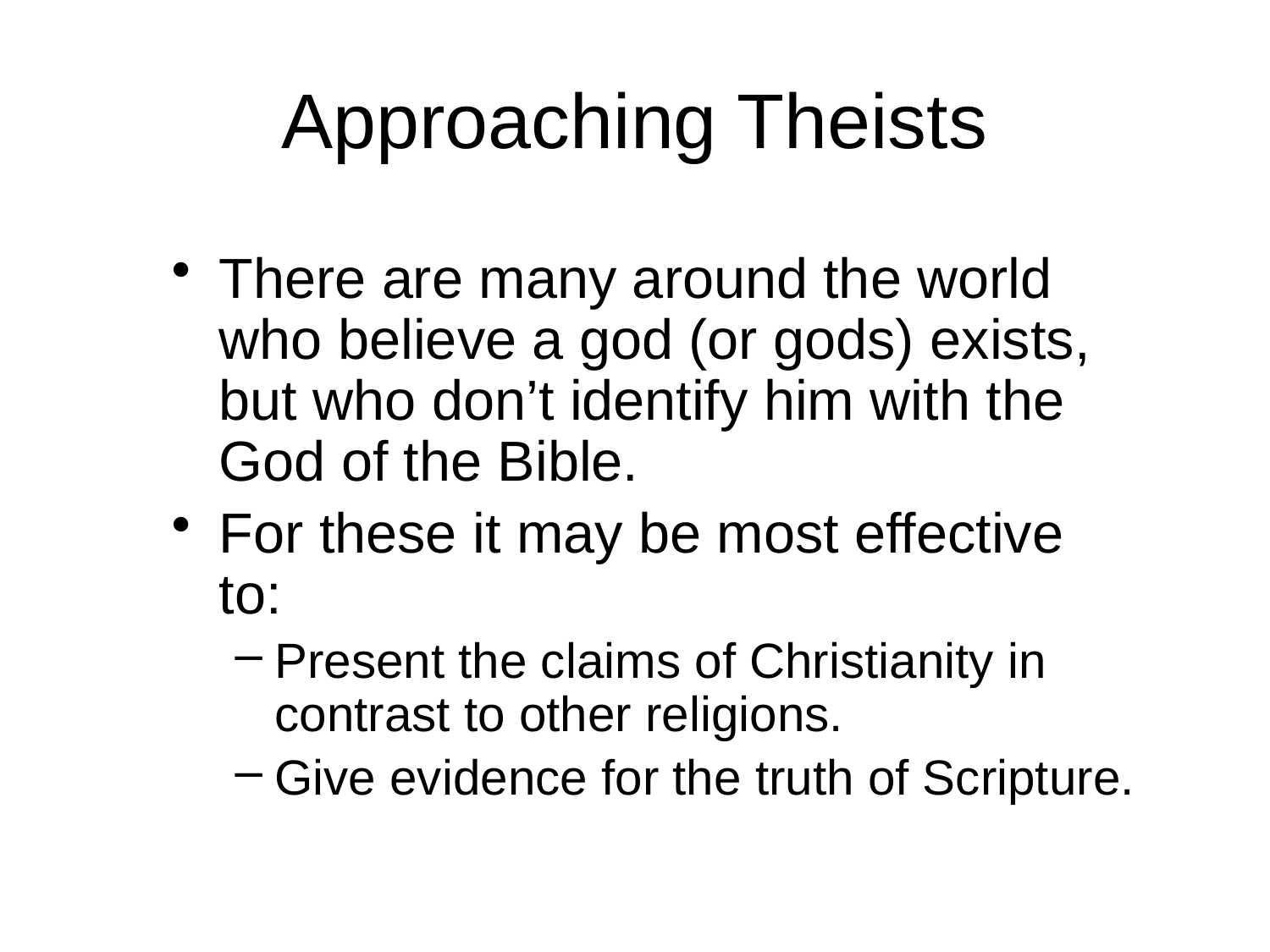

# Approaching Theists
There are many around the world who believe a god (or gods) exists, but who don’t identify him with the God of the Bible.
For these it may be most effective to:
Present the claims of Christianity in contrast to other religions.
Give evidence for the truth of Scripture.